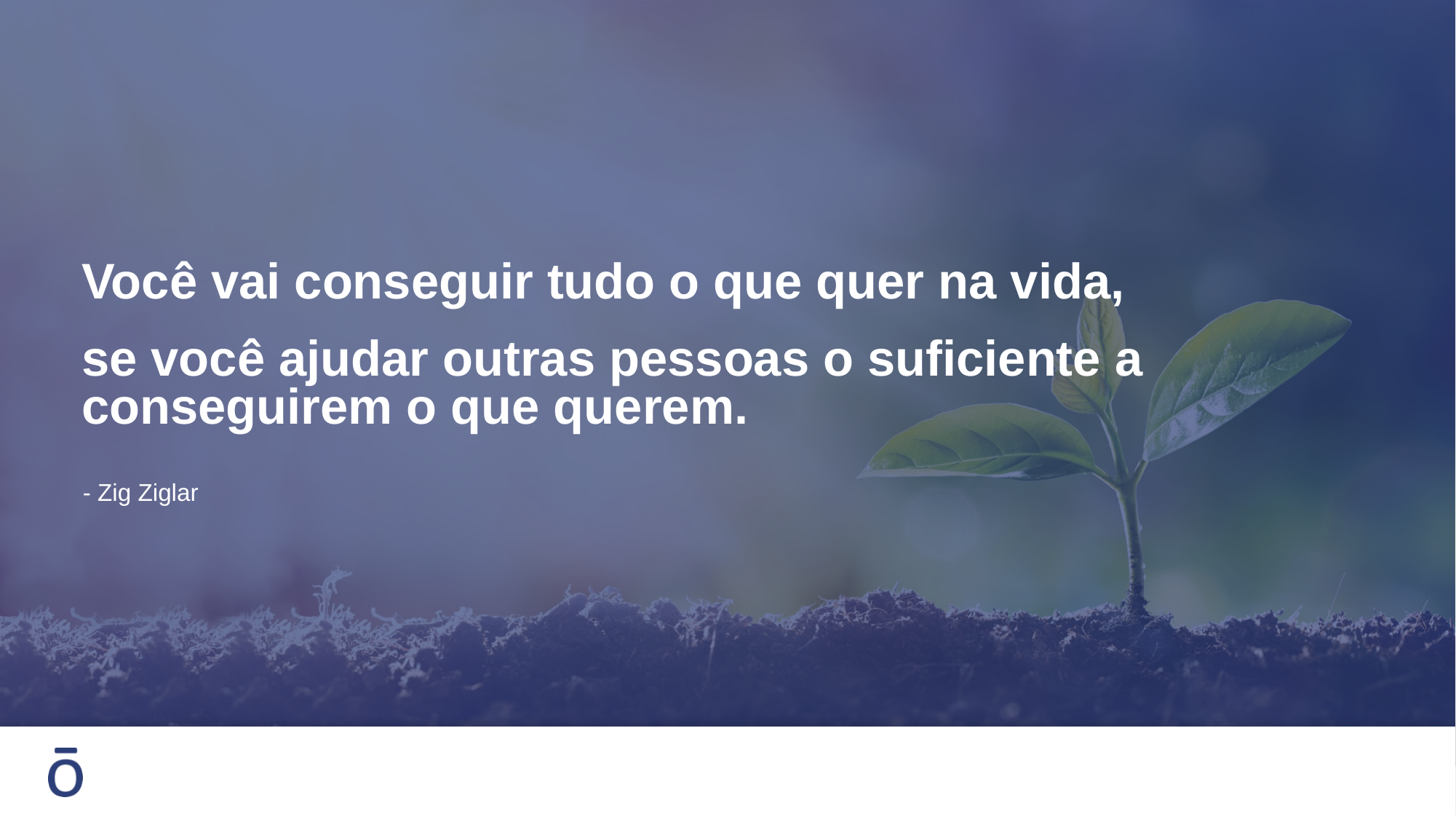

Você vai conseguir tudo o que quer na vida,
se você ajudar outras pessoas o suficiente a conseguirem o que querem.
- Zig Ziglar